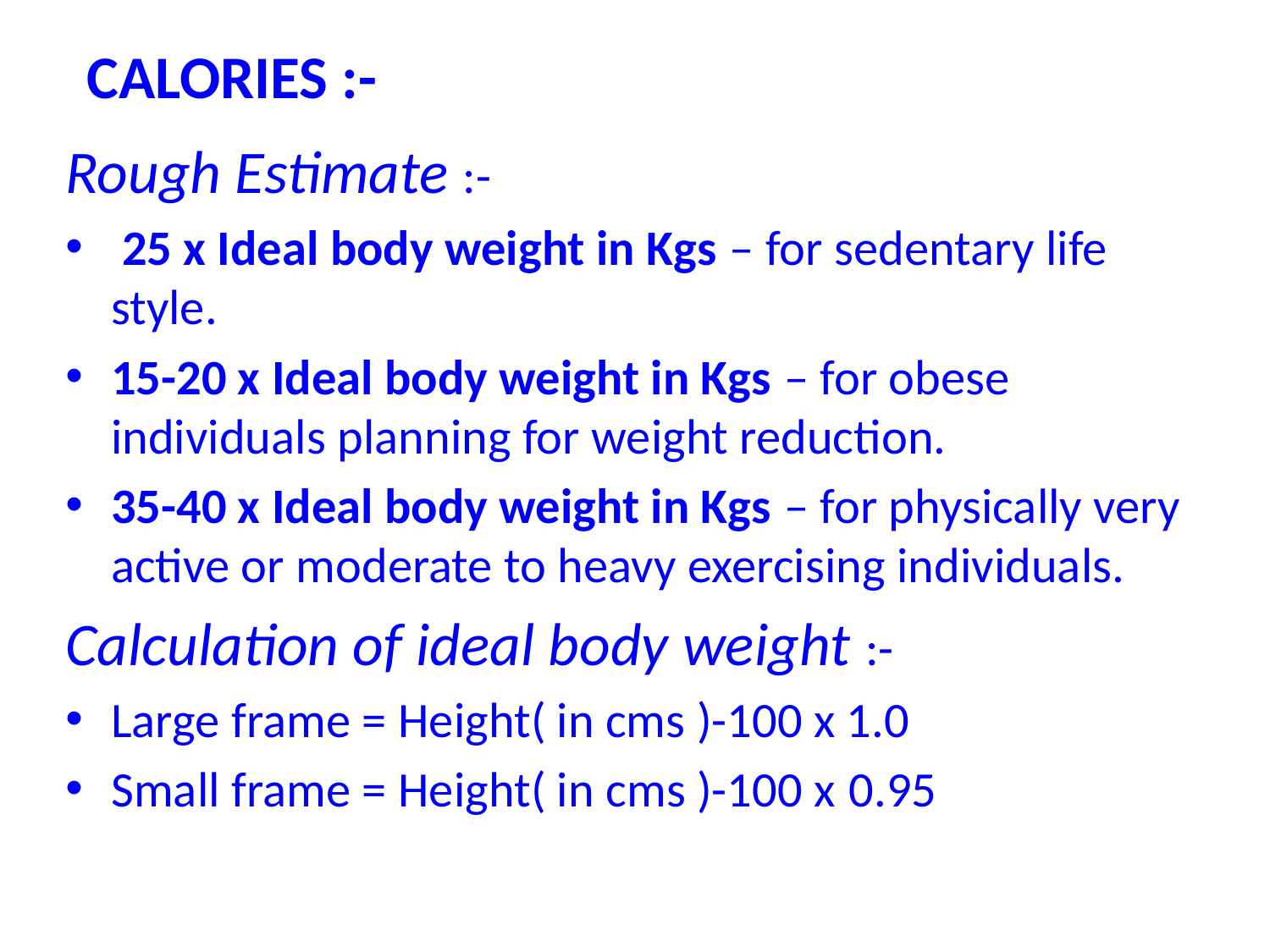

# CALORIES :-
Rough Estimate :-
 25 x Ideal body weight in Kgs – for sedentary life style.
15-20 x Ideal body weight in Kgs – for obese individuals planning for weight reduction.
35-40 x Ideal body weight in Kgs – for physically very active or moderate to heavy exercising individuals.
Calculation of ideal body weight :-
Large frame = Height( in cms )-100 x 1.0
Small frame = Height( in cms )-100 x 0.95